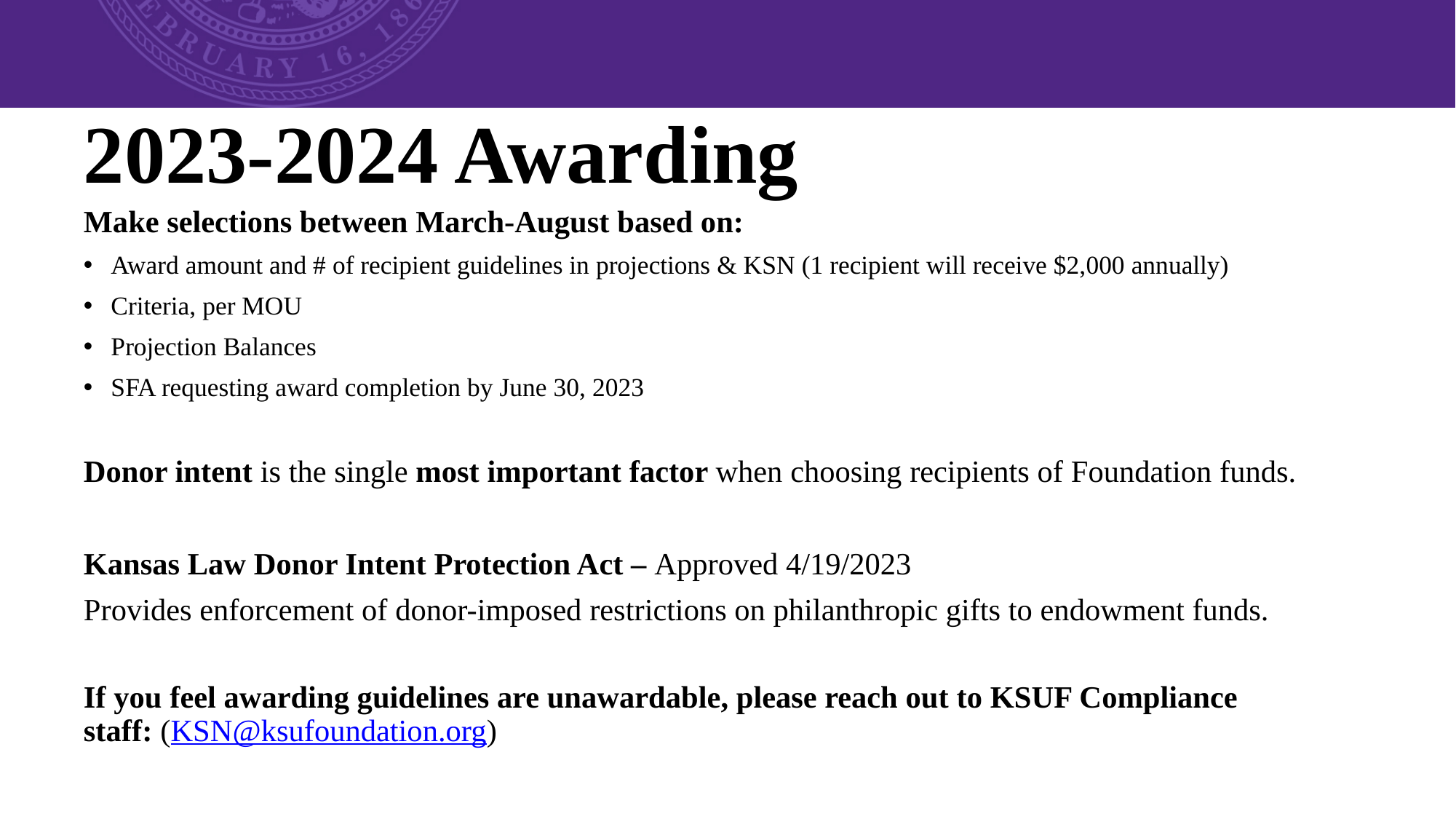

# 2023-2024 Awarding
Make selections between March-August based on:
Award amount and # of recipient guidelines in projections & KSN (1 recipient will receive $2,000 annually)
Criteria, per MOU
Projection Balances
SFA requesting award completion by June 30, 2023

Donor intent is the single most important factor when choosing recipients of Foundation funds.

Kansas Law Donor Intent Protection Act – Approved 4/19/2023
Provides enforcement of donor-imposed restrictions on philanthropic gifts to endowment funds.

If you feel awarding guidelines are unawardable, please reach out to KSUF Compliance staff: (KSN@ksufoundation.org)